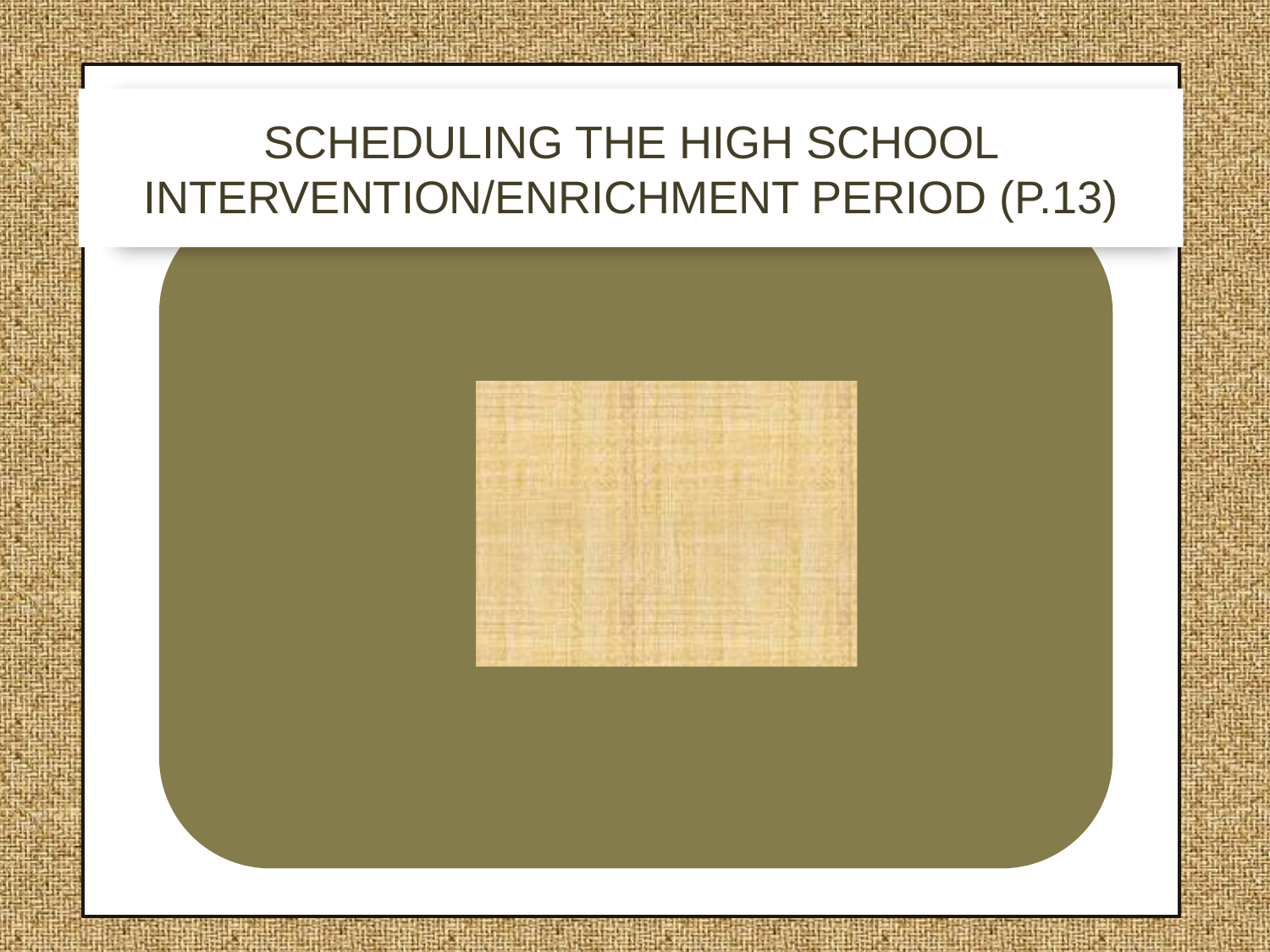

# Scheduling the High School Intervention/Enrichment Period (P.13)